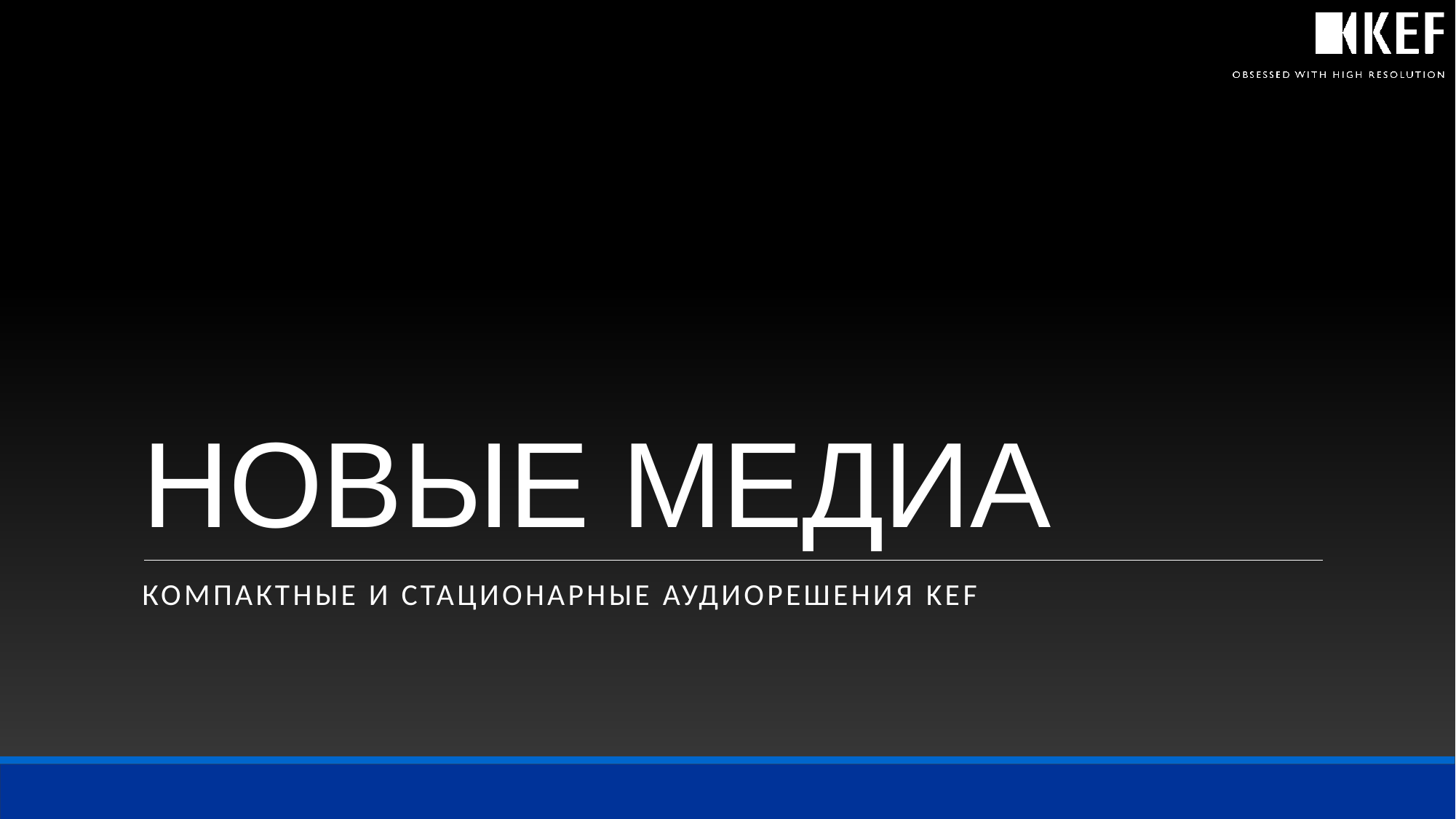

# НОВЫЕ МЕДИА
Компактные и стационарные аудиорешения kef